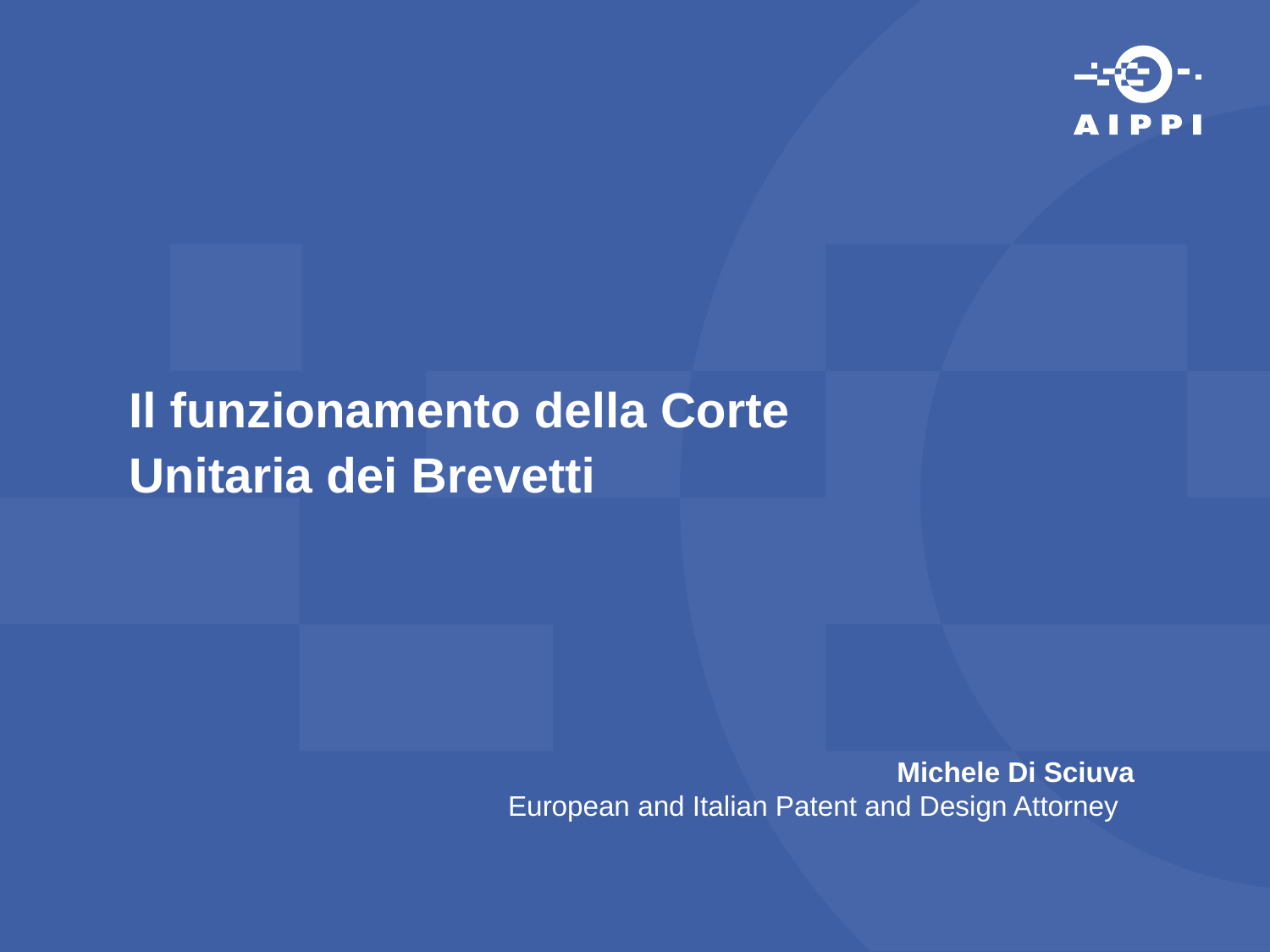

Il funzionamento della Corte Unitaria dei Brevetti

Michele Di Sciuva
European and Italian Patent and Design Attorney